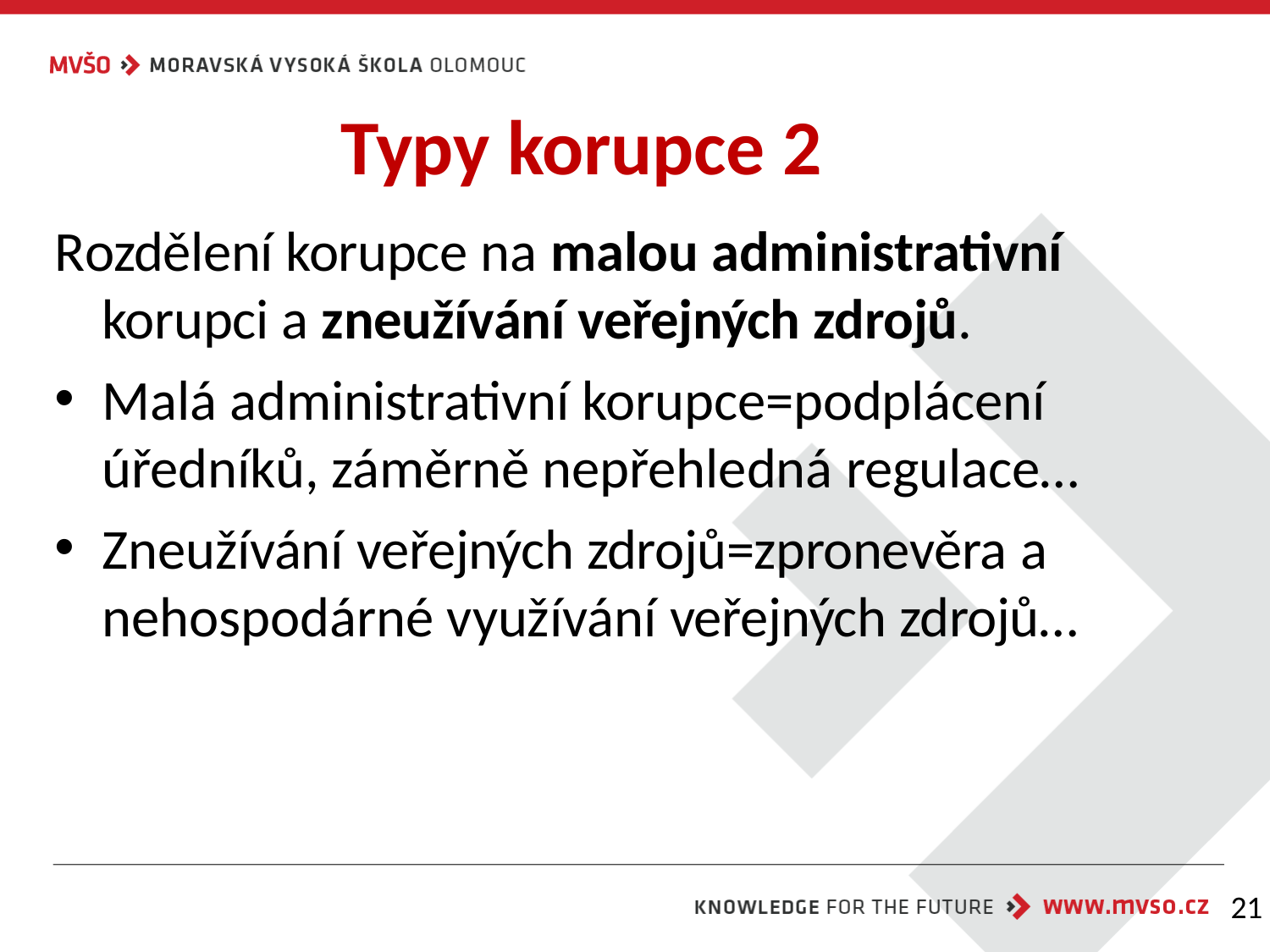

# Typy korupce 2
Rozdělení korupce na malou administrativní
korupci a zneužívání veřejných zdrojů.
Malá administrativní korupce=podplácení  úředníků, záměrně nepřehledná regulace…
Zneužívání veřejných zdrojů=zpronevěra a  nehospodárné využívání veřejných zdrojů…
21